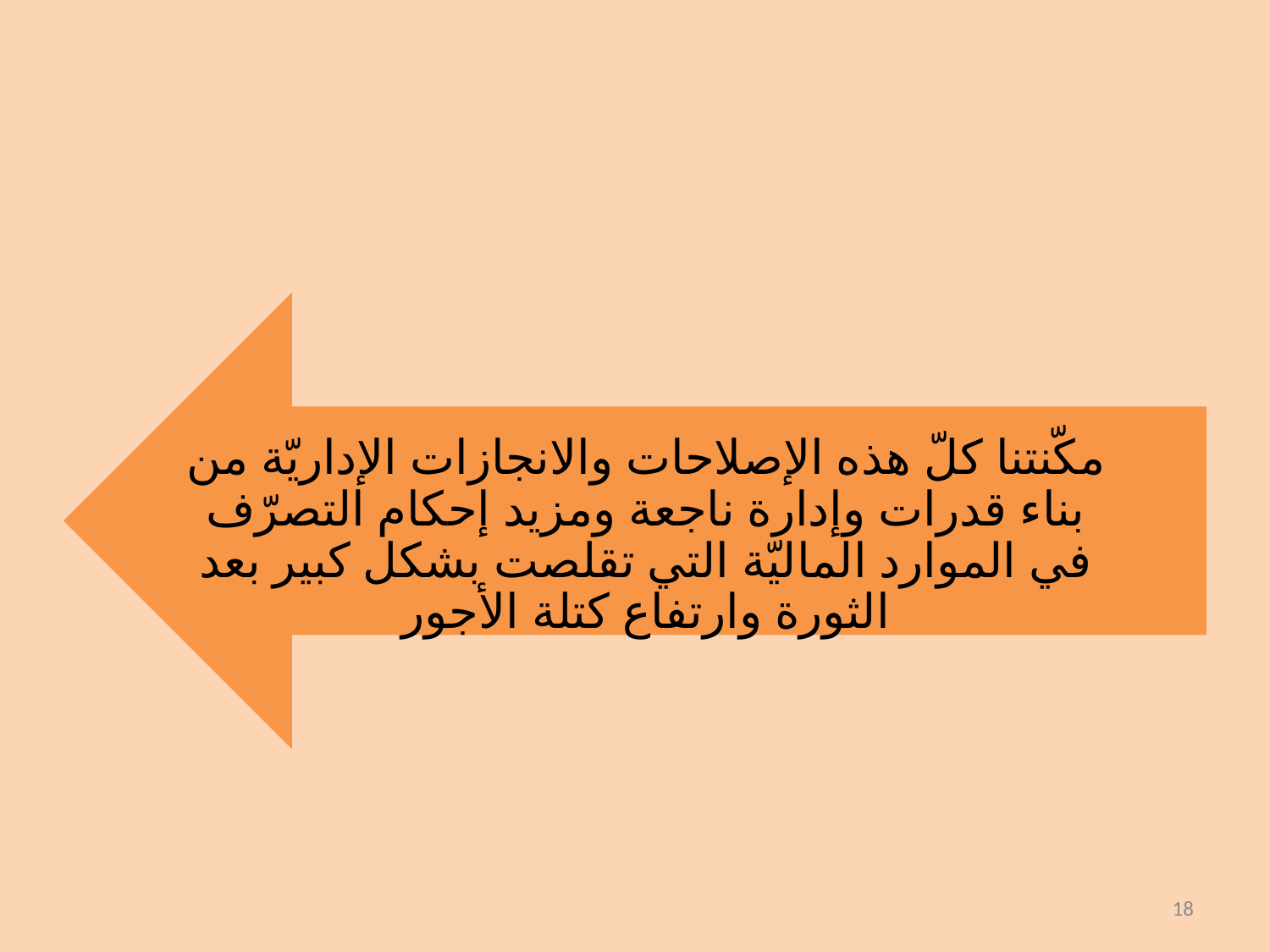

مكّنتنا كلّ هذه الإصلاحات والانجازات الإداريّة من بناء قدرات وإدارة ناجعة ومزيد إحكام التصرّف في الموارد الماليّة التي تقلصت بشكل كبير بعد الثورة وارتفاع كتلة الأجور
18